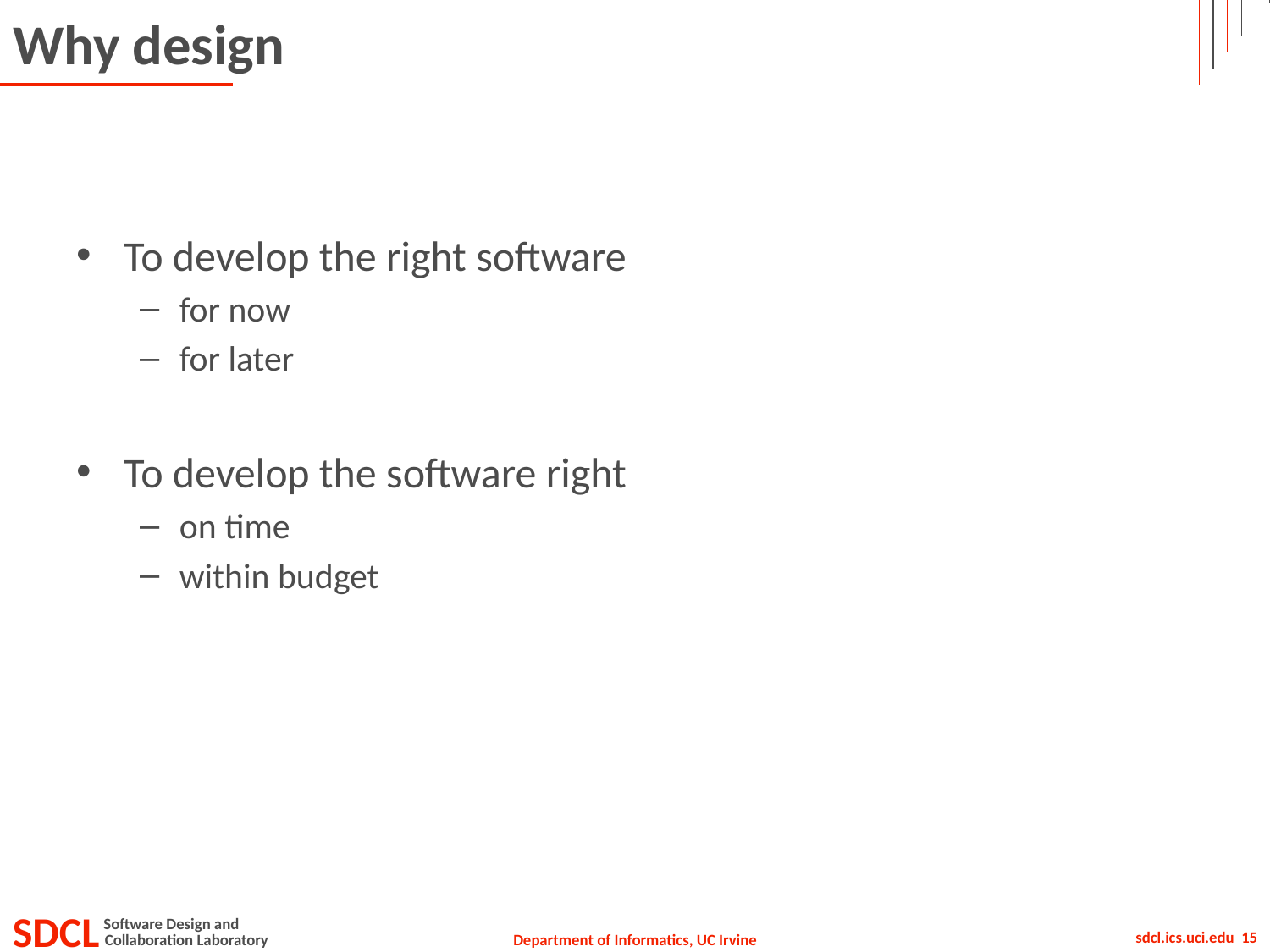

# Why design
To develop the right software
for now
for later

To develop the software right
on time
within budget